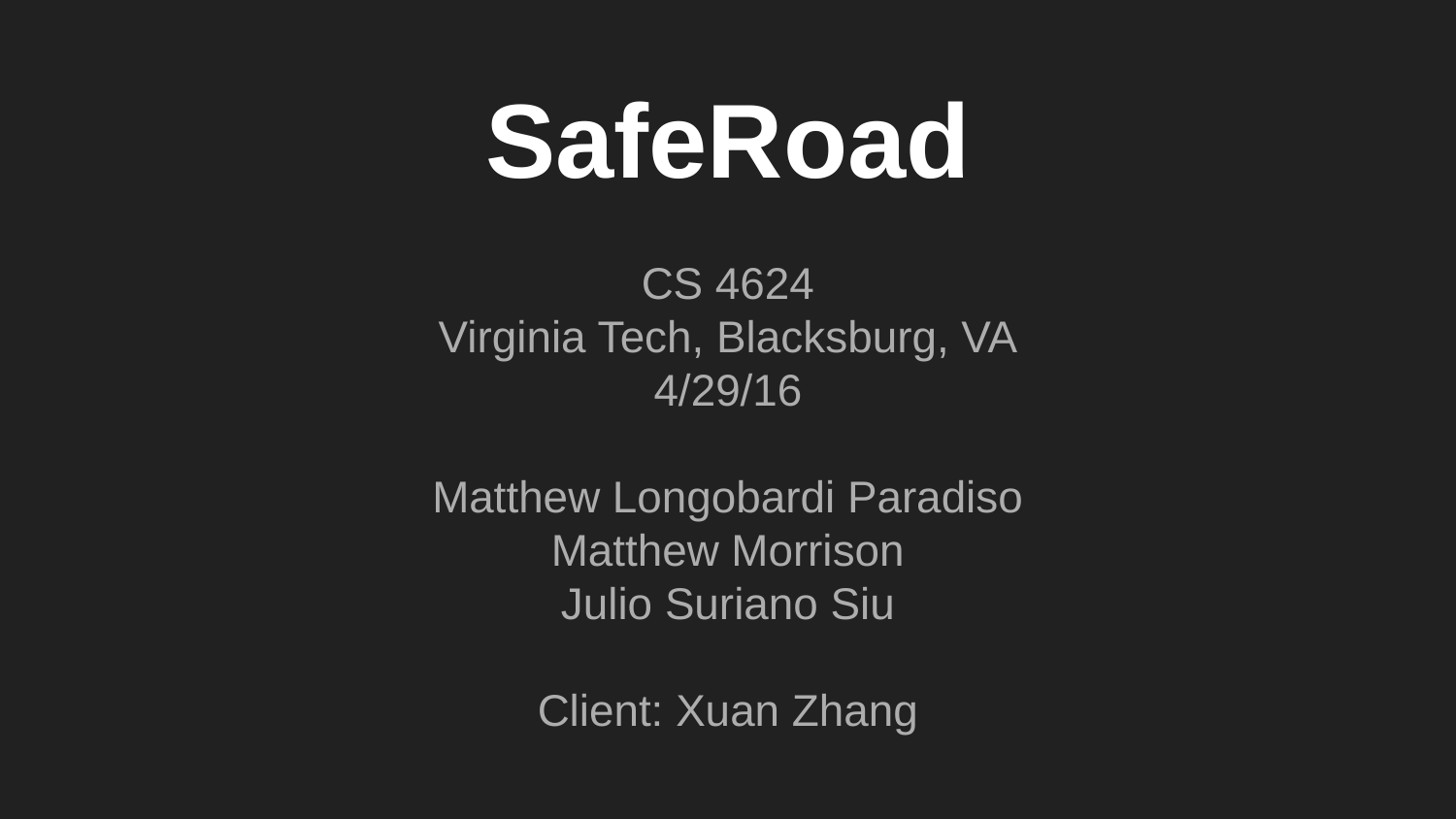

# SafeRoad
CS 4624
Virginia Tech, Blacksburg, VA
4/29/16

Matthew Longobardi Paradiso
Matthew Morrison
Julio Suriano Siu

Client: Xuan Zhang